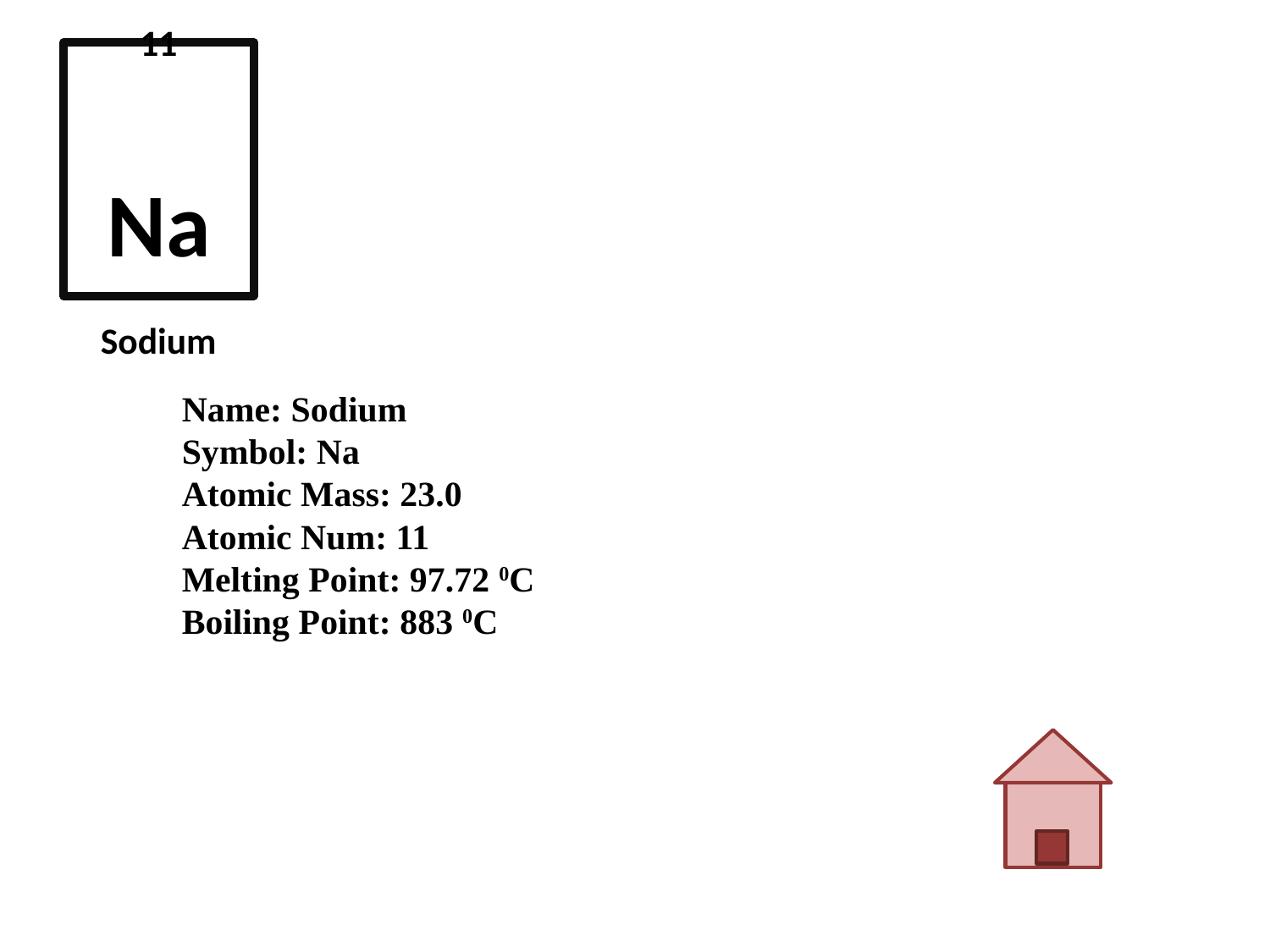

11
Na
Sodium
Name: Sodium
Symbol: Na
Atomic Mass: 23.0
Atomic Num: 11
Melting Point: 97.72 0C
Boiling Point: 883 0C